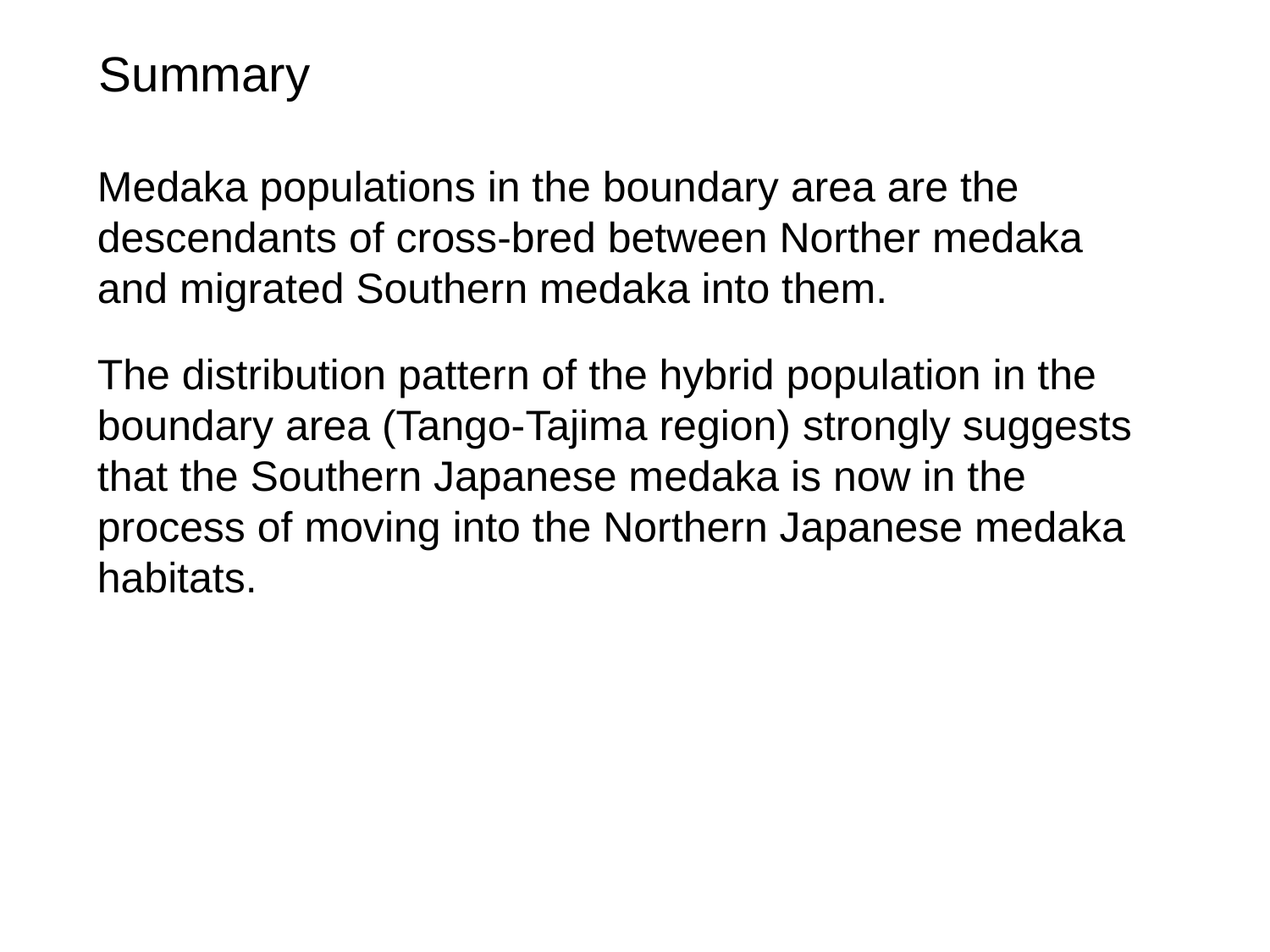

Summary
Medaka populations in the boundary area are the descendants of cross-bred between Norther medaka and migrated Southern medaka into them.
The distribution pattern of the hybrid population in the boundary area (Tango-Tajima region) strongly suggests that the Southern Japanese medaka is now in the process of moving into the Northern Japanese medaka habitats.